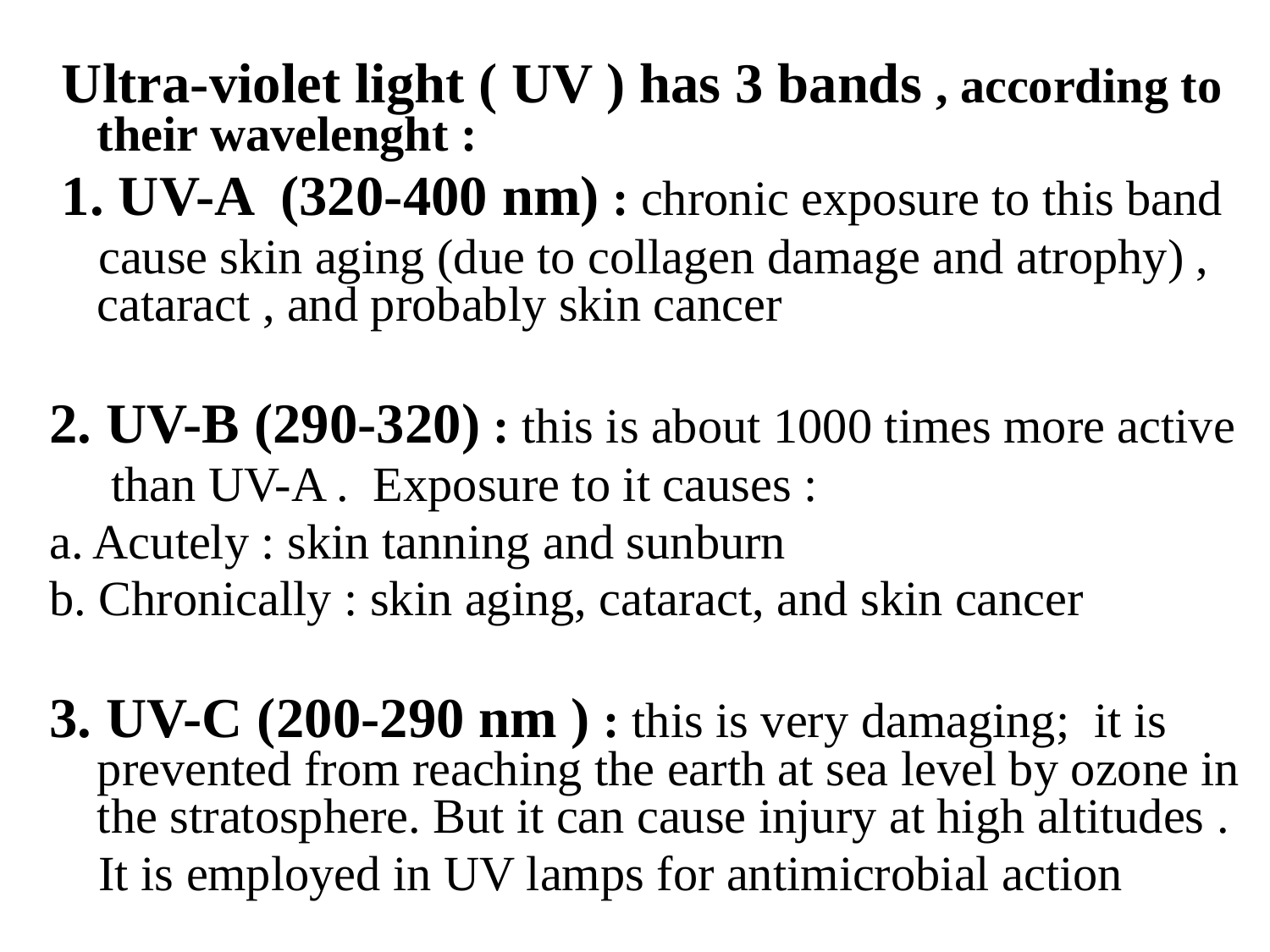

Ultra-violet light ( UV ) has 3 bands , according to their wavelenght :
    1. UV-A  (320-400 nm) : chronic exposure to this band
       cause skin aging (due to collagen damage and atrophy) , cataract , and probably skin cancer

   2. UV-B (290-320) : this is about 1000 times more active
        than UV-A .  Exposure to it causes :
   a. Acutely : skin tanning and sunburn
   b. Chronically : skin aging, cataract, and skin cancer

   3. UV-C (200-290 nm ) : this is very damaging;  it is prevented from reaching the earth at sea level by ozone in the stratosphere. But it can cause injury at high altitudes .
       It is employed in UV lamps for antimicrobial action